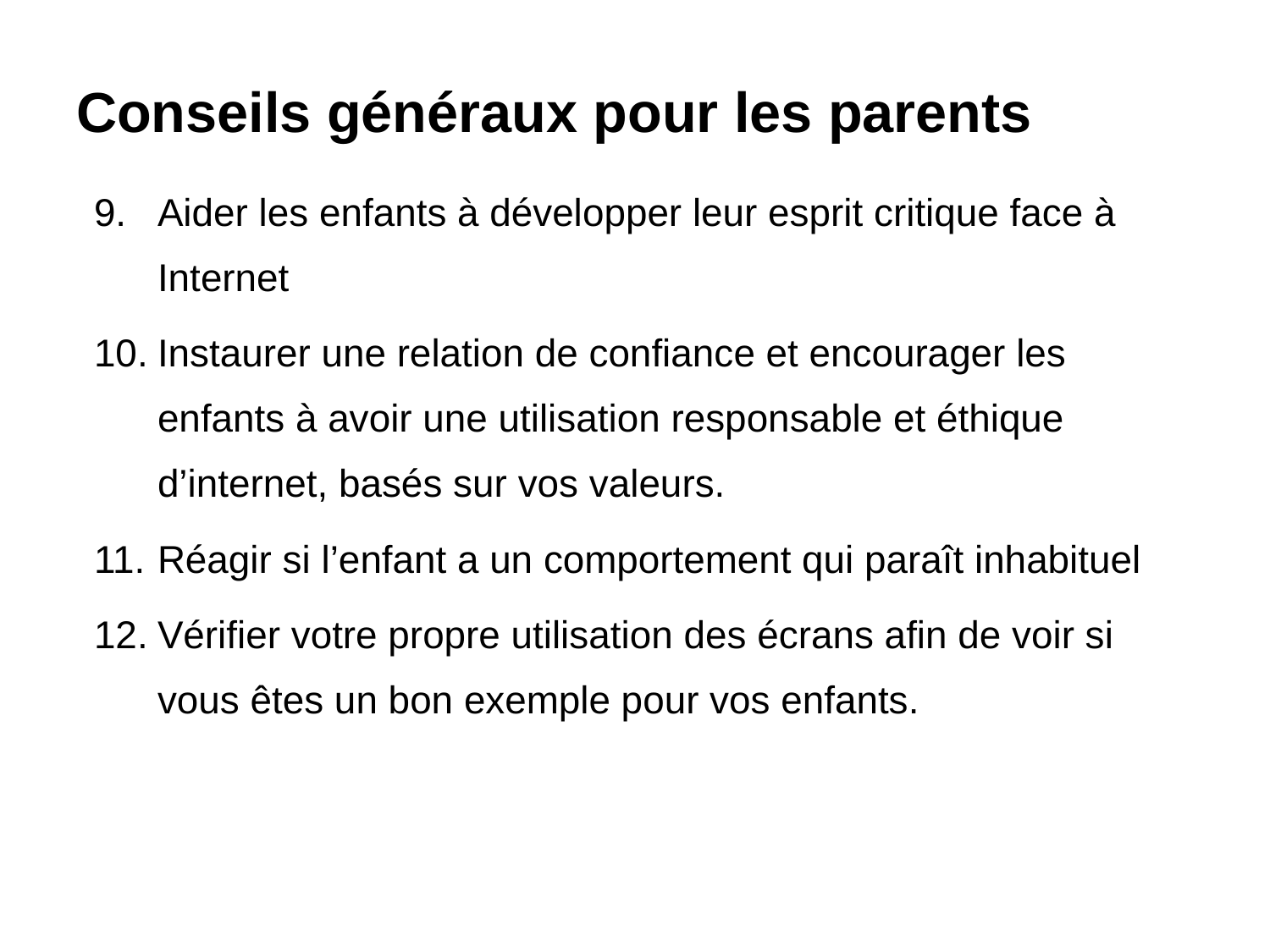

# Conseils généraux pour les parents
Aider les enfants à développer leur esprit critique face à Internet
Instaurer une relation de confiance et encourager les enfants à avoir une utilisation responsable et éthique d’internet, basés sur vos valeurs.
Réagir si l’enfant a un comportement qui paraît inhabituel
Vérifier votre propre utilisation des écrans afin de voir si vous êtes un bon exemple pour vos enfants.